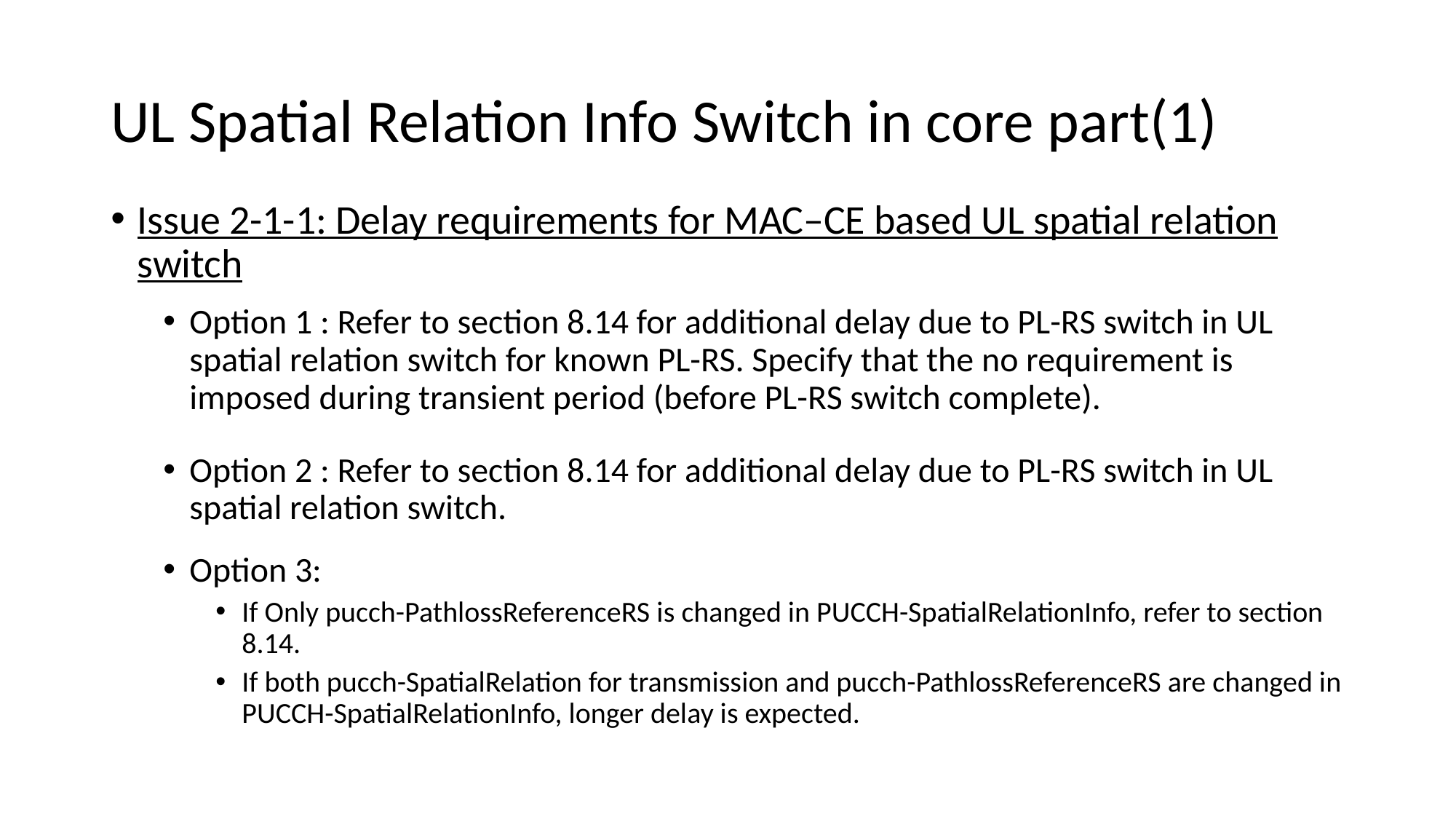

# UL Spatial Relation Info Switch in core part(1)
Issue 2-1-1: Delay requirements for MAC–CE based UL spatial relation switch
Option 1 : Refer to section 8.14 for additional delay due to PL-RS switch in UL spatial relation switch for known PL-RS. Specify that the no requirement is imposed during transient period (before PL-RS switch complete).
Option 2 : Refer to section 8.14 for additional delay due to PL-RS switch in UL spatial relation switch.
Option 3:
If Only pucch-PathlossReferenceRS is changed in PUCCH-SpatialRelationInfo, refer to section 8.14.
If both pucch-SpatialRelation for transmission and pucch-PathlossReferenceRS are changed in PUCCH-SpatialRelationInfo, longer delay is expected.